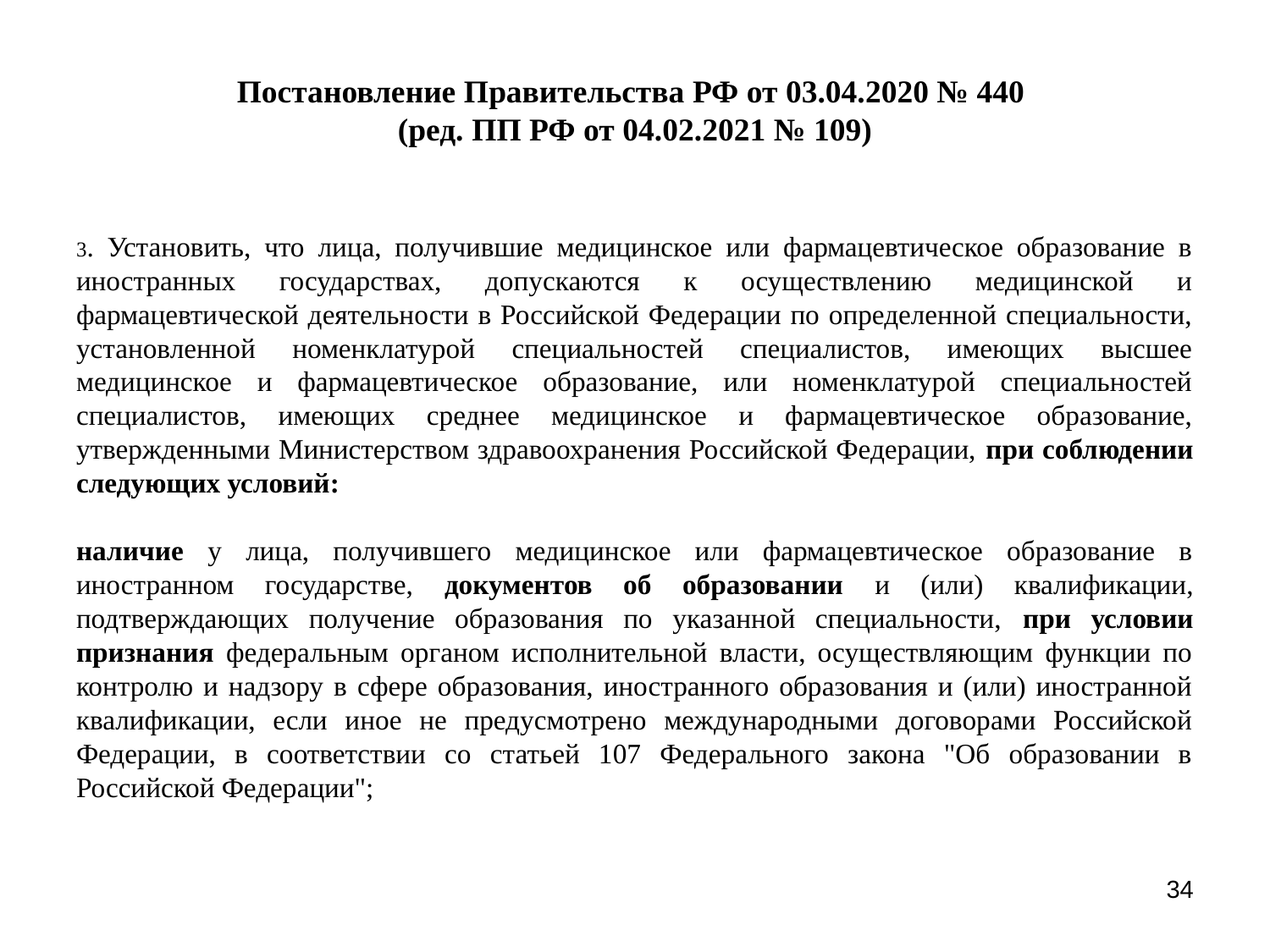

# Постановление Правительства РФ от 03.04.2020 № 440 (ред. ПП РФ от 04.02.2021 № 109)
3. Установить, что лица, получившие медицинское или фармацевтическое образование в иностранных государствах, допускаются к осуществлению медицинской и фармацевтической деятельности в Российской Федерации по определенной специальности, установленной номенклатурой специальностей специалистов, имеющих высшее медицинское и фармацевтическое образование, или номенклатурой специальностей специалистов, имеющих среднее медицинское и фармацевтическое образование, утвержденными Министерством здравоохранения Российской Федерации, при соблюдении следующих условий:

наличие у лица, получившего медицинское или фармацевтическое образование в иностранном государстве, документов об образовании и (или) квалификации, подтверждающих получение образования по указанной специальности, при условии признания федеральным органом исполнительной власти, осуществляющим функции по контролю и надзору в сфере образования, иностранного образования и (или) иностранной квалификации, если иное не предусмотрено международными договорами Российской Федерации, в соответствии со статьей 107 Федерального закона "Об образовании в Российской Федерации";

34